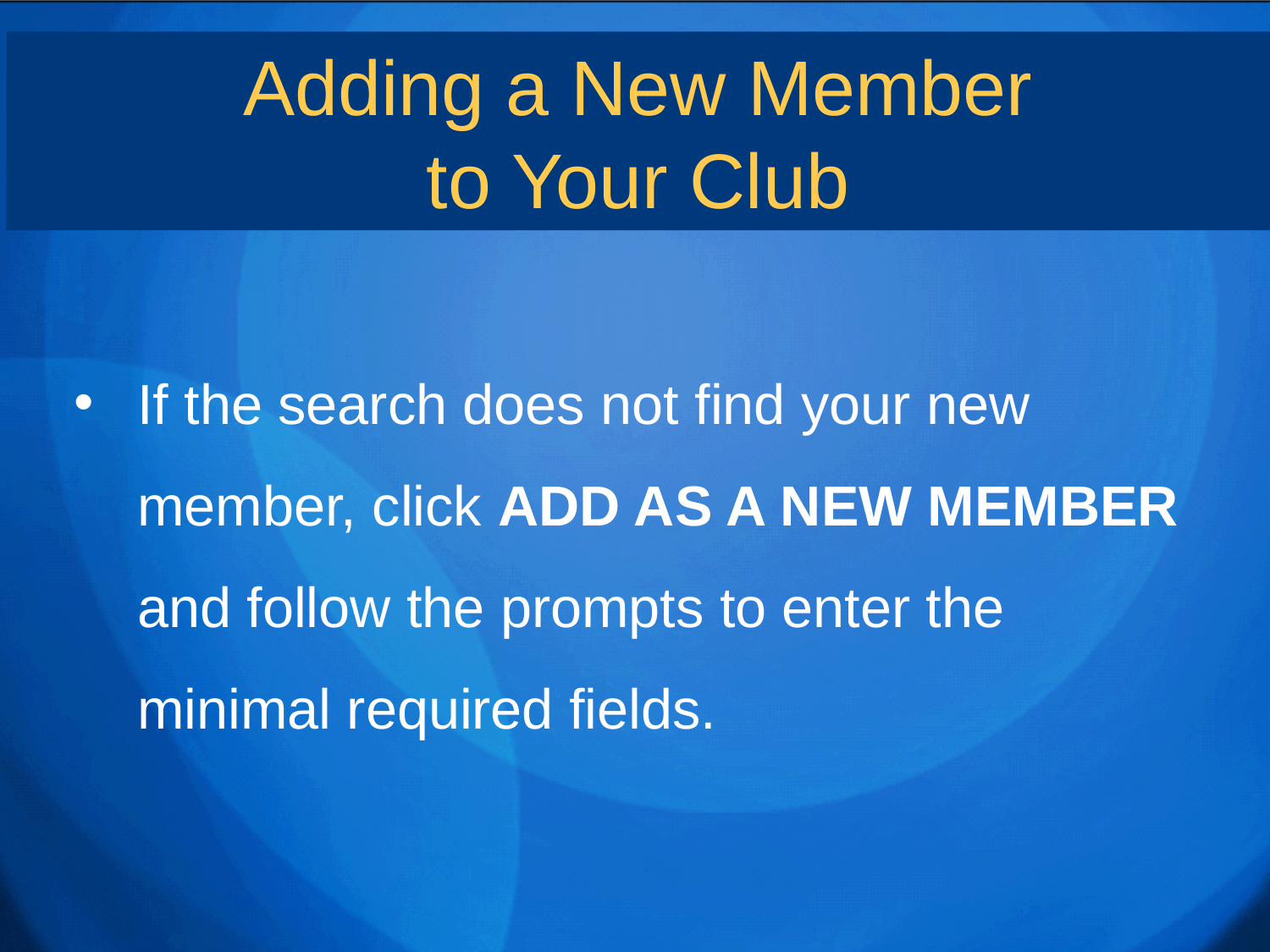

Adding a New Member
to Your Club
If the search does not find your new member, click ADD AS A NEW MEMBER and follow the prompts to enter the minimal required fields.